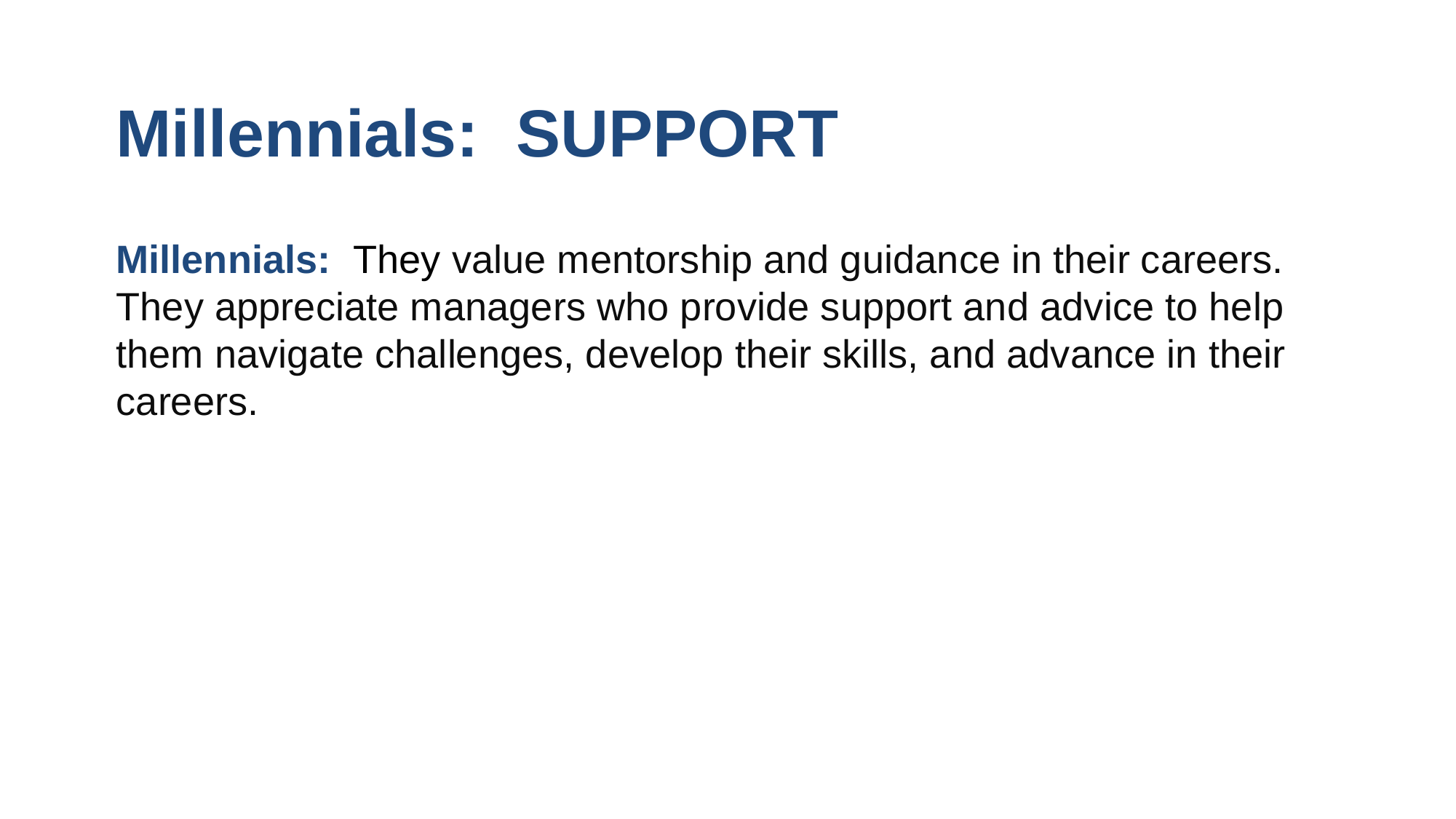

Millennials:  SUPPORT

Millennials:  They value mentorship and guidance in their careers. They appreciate managers who provide support and advice to help them navigate challenges, develop their skills, and advance in their careers.
52
Leadership Essentials – CONFIDENTIAL – See disclaimer on limitations of use of these materials at the end of this deck.